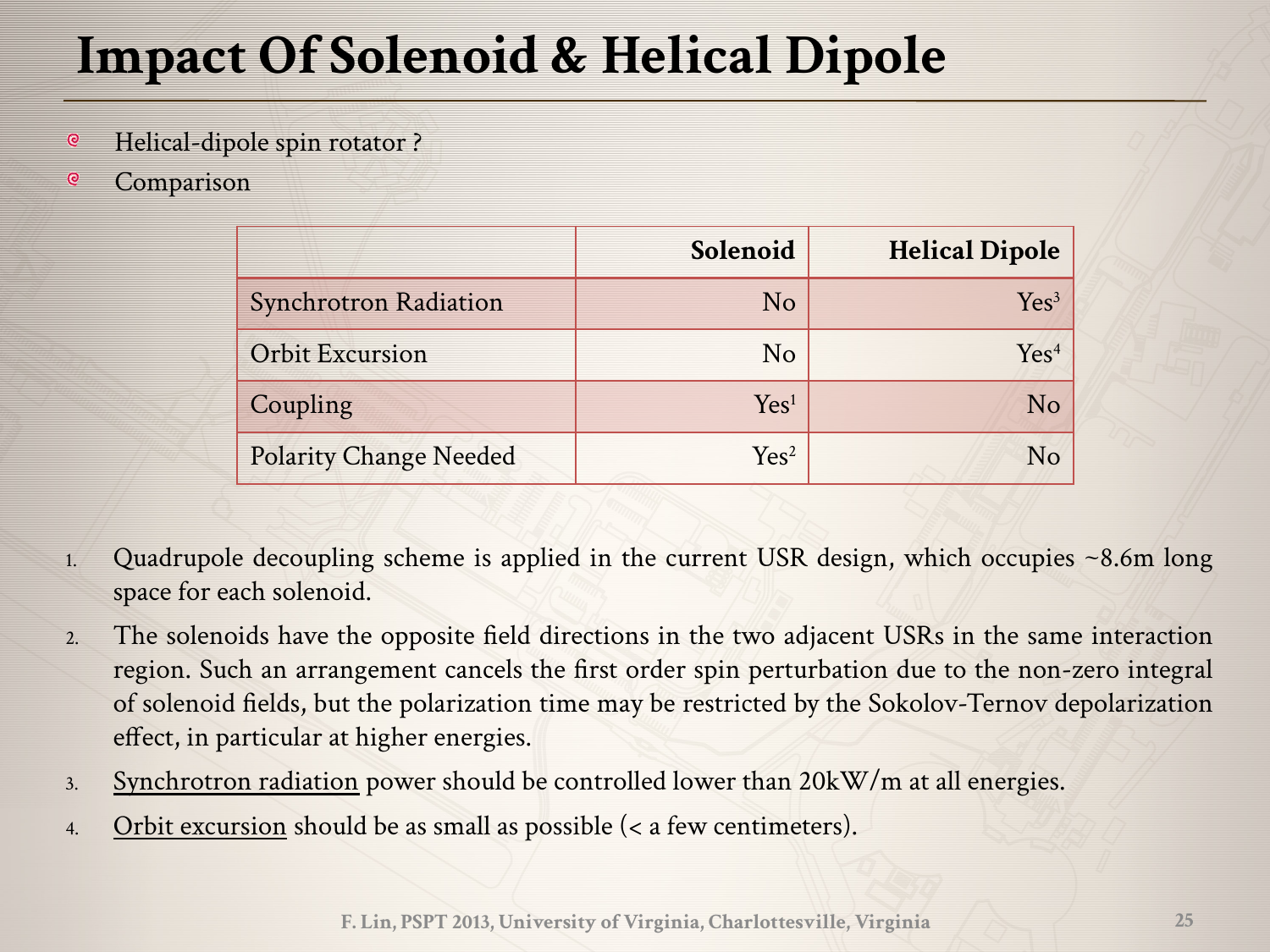

# Impact Of Solenoid & Helical Dipole
Helical-dipole spin rotator ?
Comparison
|  | Solenoid | Helical Dipole |
| --- | --- | --- |
| Synchrotron Radiation | No | Yes3 |
| Orbit Excursion | No | Yes4 |
| Coupling | Yes1 | No |
| Polarity Change Needed | Yes2 | No |
Quadrupole decoupling scheme is applied in the current USR design, which occupies ~8.6m long space for each solenoid.
The solenoids have the opposite field directions in the two adjacent USRs in the same interaction region. Such an arrangement cancels the first order spin perturbation due to the non-zero integral of solenoid fields, but the polarization time may be restricted by the Sokolov-Ternov depolarization effect, in particular at higher energies.
Synchrotron radiation power should be controlled lower than 20kW/m at all energies.
Orbit excursion should be as small as possible (< a few centimeters).
F. Lin, PSPT 2013, University of Virginia, Charlottesville, Virginia
25